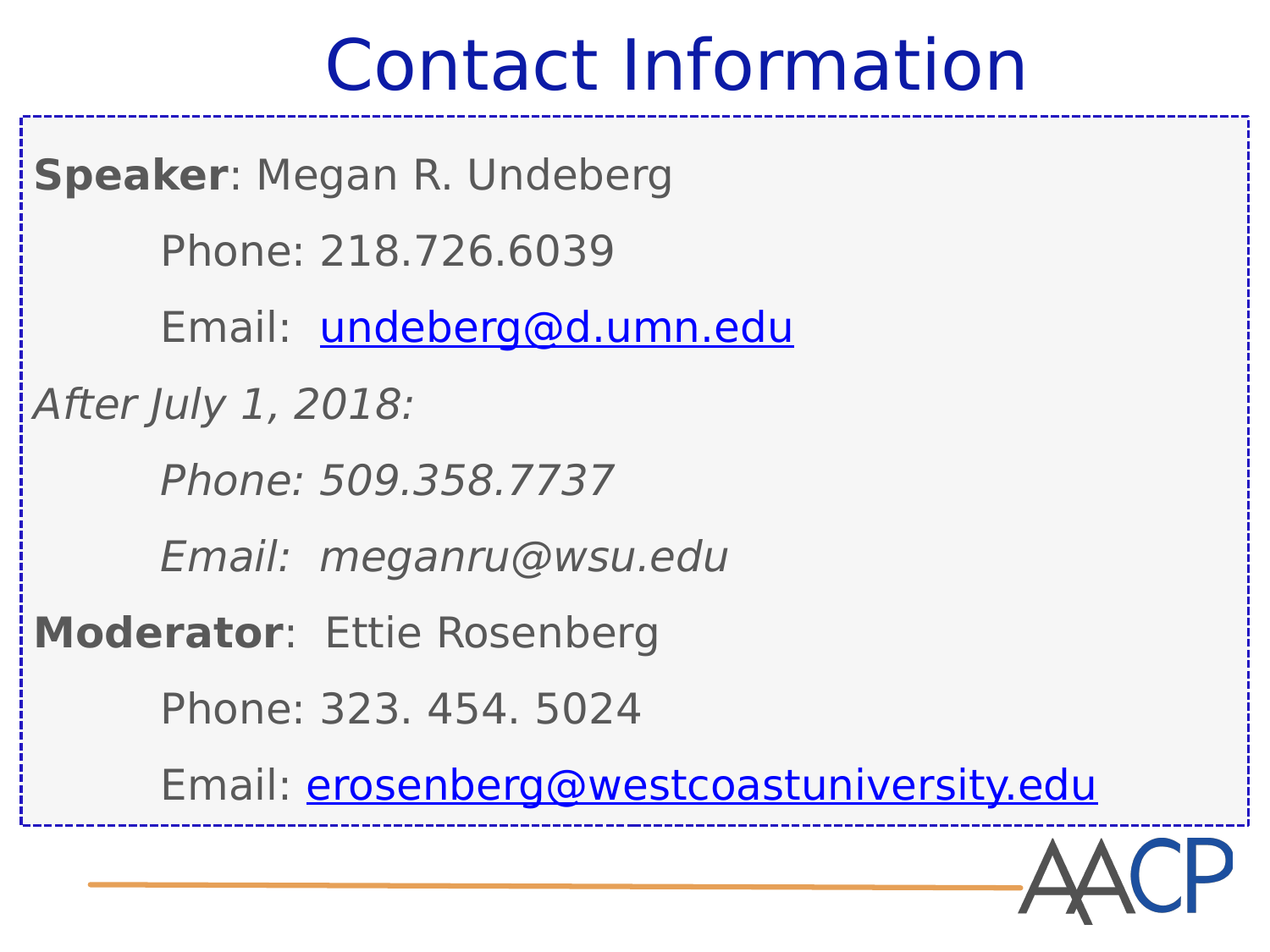

# Contact Information
Speaker: Megan R. Undeberg
	Phone: 218.726.6039
	Email:  undeberg@d.umn.edu
After July 1, 2018:
	Phone: 509.358.7737
	Email:  meganru@wsu.edu
Moderator:  Ettie Rosenberg
	Phone: 323. 454. 5024
	Email: erosenberg@westcoastuniversity.edu